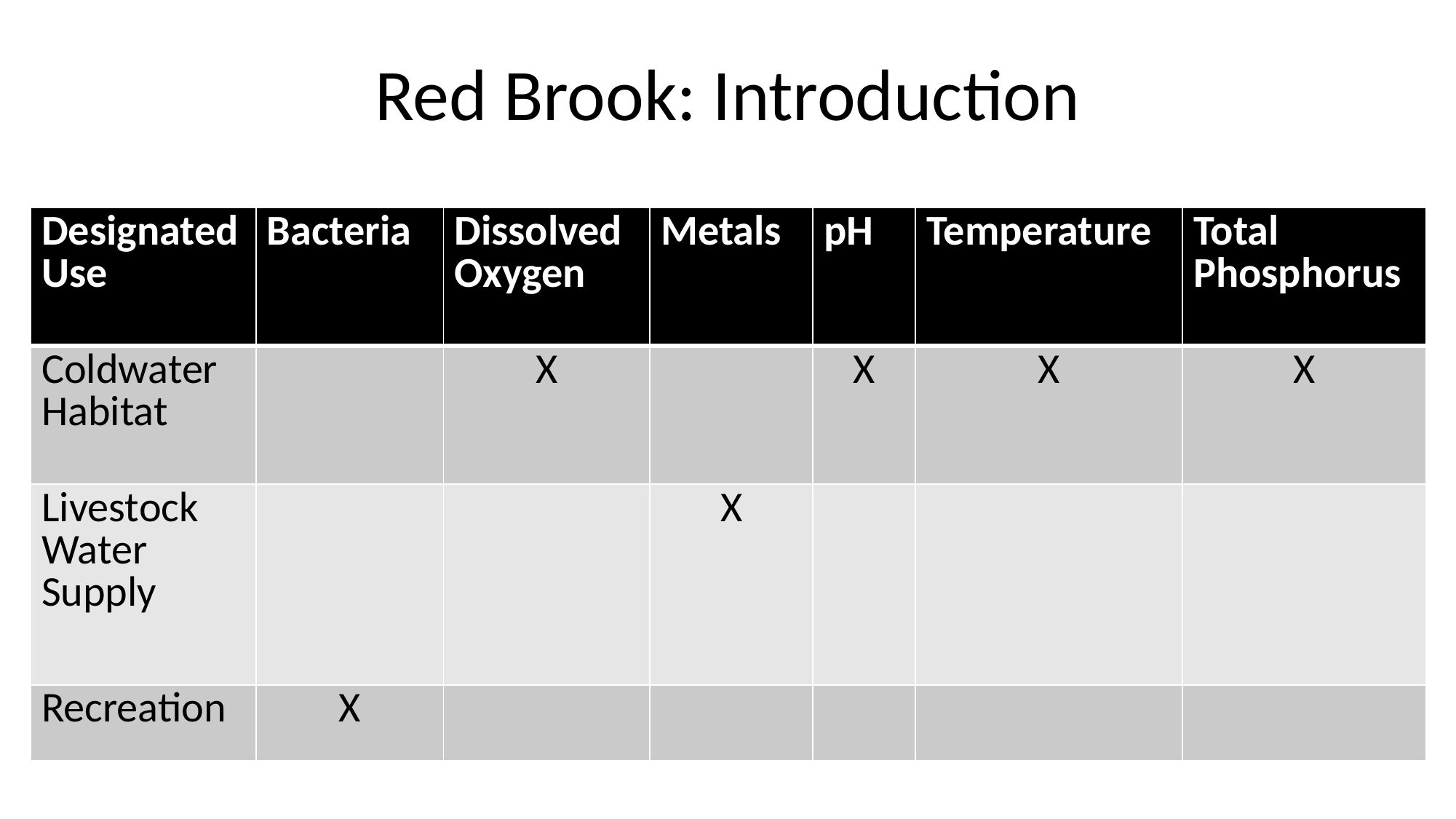

# Red Brook: Introduction
| Designated Use | Bacteria | Dissolved Oxygen | Metals | pH | Temperature | Total Phosphorus |
| --- | --- | --- | --- | --- | --- | --- |
| Coldwater Habitat |  | X |  | X | X | X |
| Livestock Water Supply |  |  | X |  |  |  |
| Recreation | X |  |  |  |  |  |